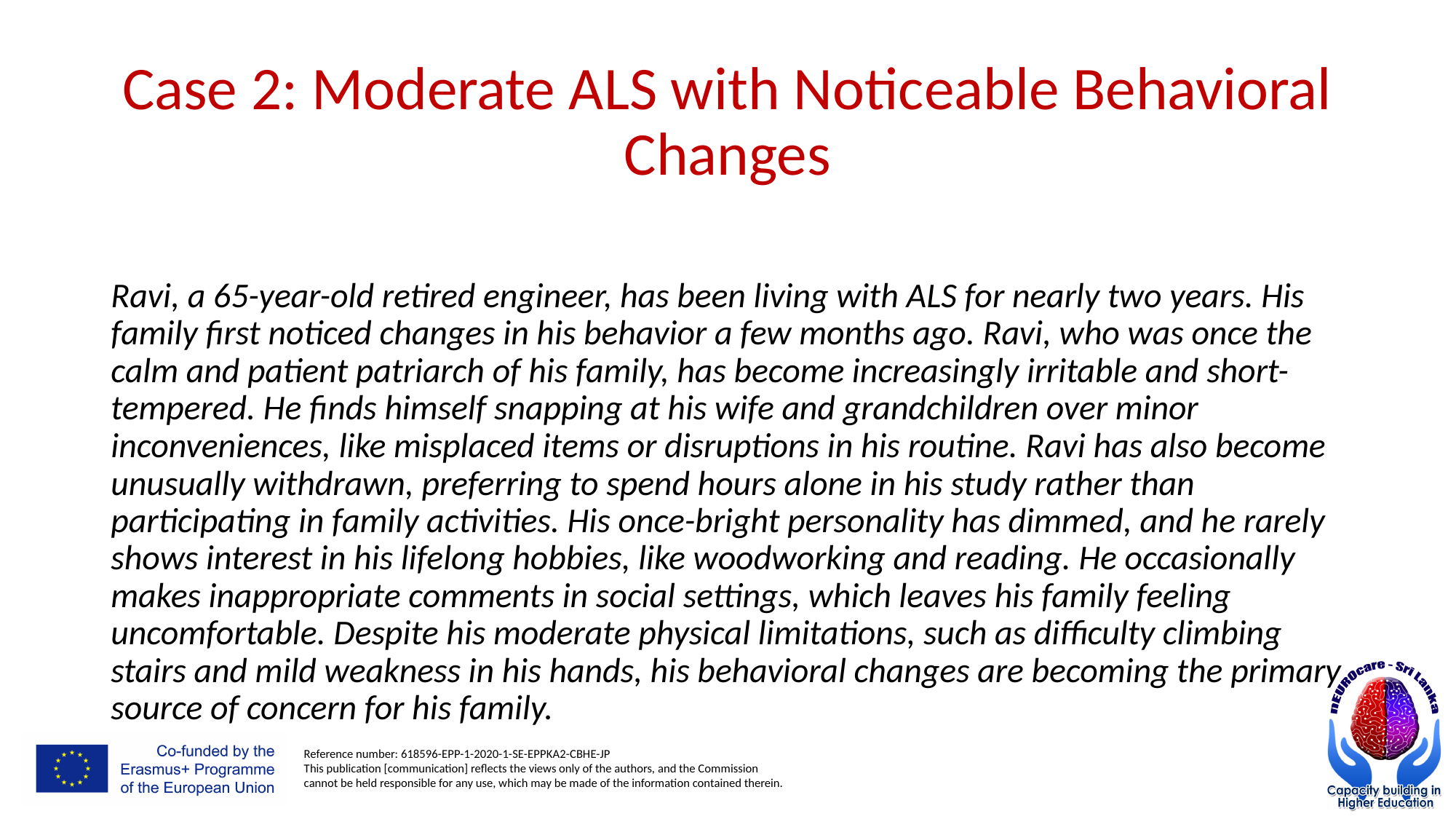

# Case 2: Moderate ALS with Noticeable Behavioral Changes

Ravi, a 65-year-old retired engineer, has been living with ALS for nearly two years. His family first noticed changes in his behavior a few months ago. Ravi, who was once the calm and patient patriarch of his family, has become increasingly irritable and short-tempered. He finds himself snapping at his wife and grandchildren over minor inconveniences, like misplaced items or disruptions in his routine. Ravi has also become unusually withdrawn, preferring to spend hours alone in his study rather than participating in family activities. His once-bright personality has dimmed, and he rarely shows interest in his lifelong hobbies, like woodworking and reading. He occasionally makes inappropriate comments in social settings, which leaves his family feeling uncomfortable. Despite his moderate physical limitations, such as difficulty climbing stairs and mild weakness in his hands, his behavioral changes are becoming the primary source of concern for his family.